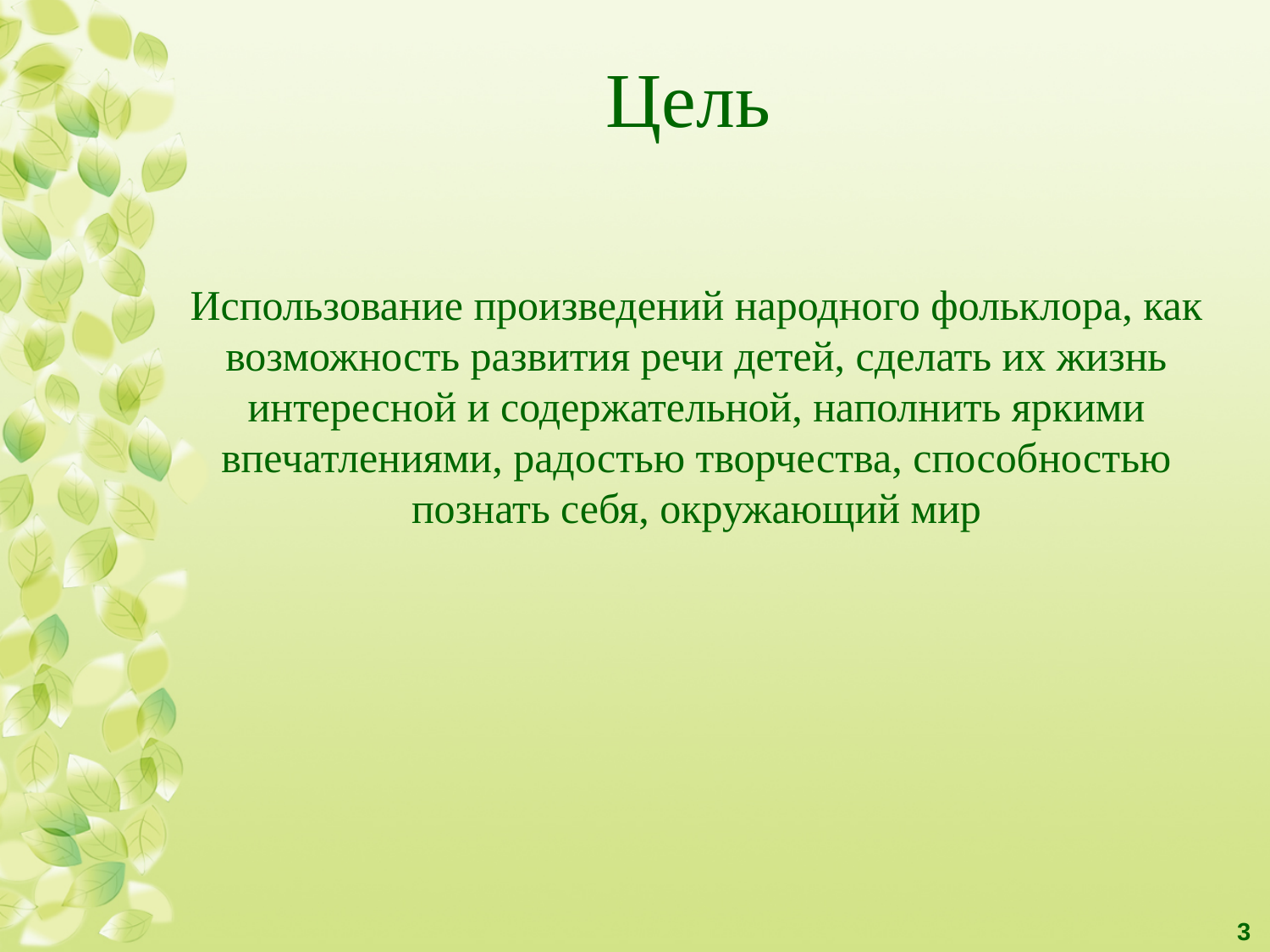

Цель
Использование произведений народного фольклора, как возможность развития речи детей, сделать их жизнь интересной и содержательной, наполнить яркими впечатлениями, радостью творчества, способностью познать себя, окружающий мир
3